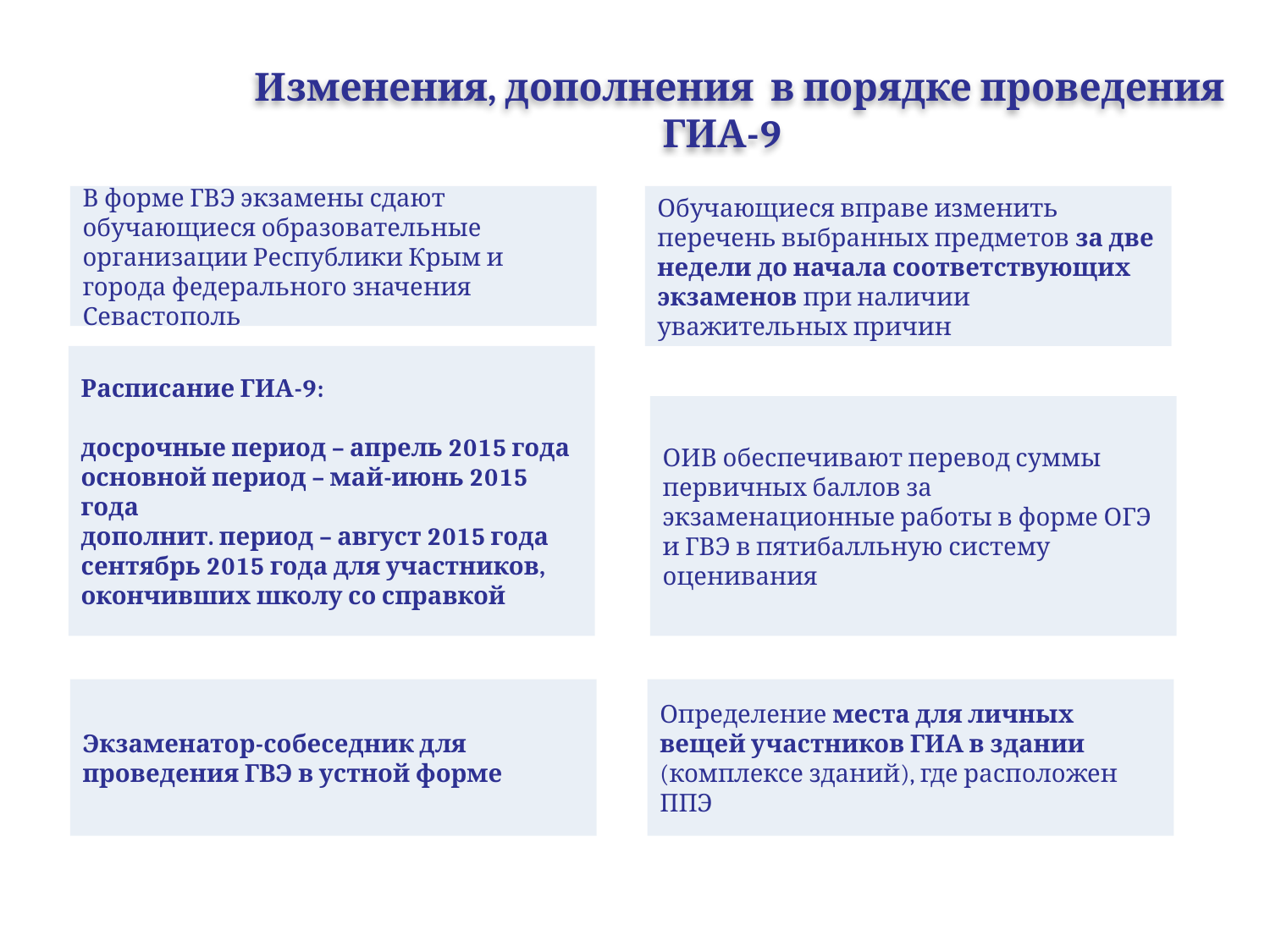

Изменения, дополнения  в порядке проведения ГИА-9
В форме ГВЭ экзамены сдают обучающиеся образовательные организации Республики Крым и города федерального значения Севастополь
Обучающиеся вправе изменить перечень выбранных предметов за две недели до начала соответствующих экзаменов при наличии уважительных причин
Расписание ГИА-9:

досрочные период – апрель 2015 года
основной период – май-июнь 2015 года
дополнит. период – август 2015 года
сентябрь 2015 года для участников, окончивших школу со справкой
ОИВ обеспечивают перевод суммы первичных баллов за экзаменационные работы в форме ОГЭ и ГВЭ в пятибалльную систему оценивания

Определение места для личных вещей участников ГИА в здании (комплексе зданий), где расположен ППЭ
Экзаменатор-собеседник для проведения ГВЭ в устной форме